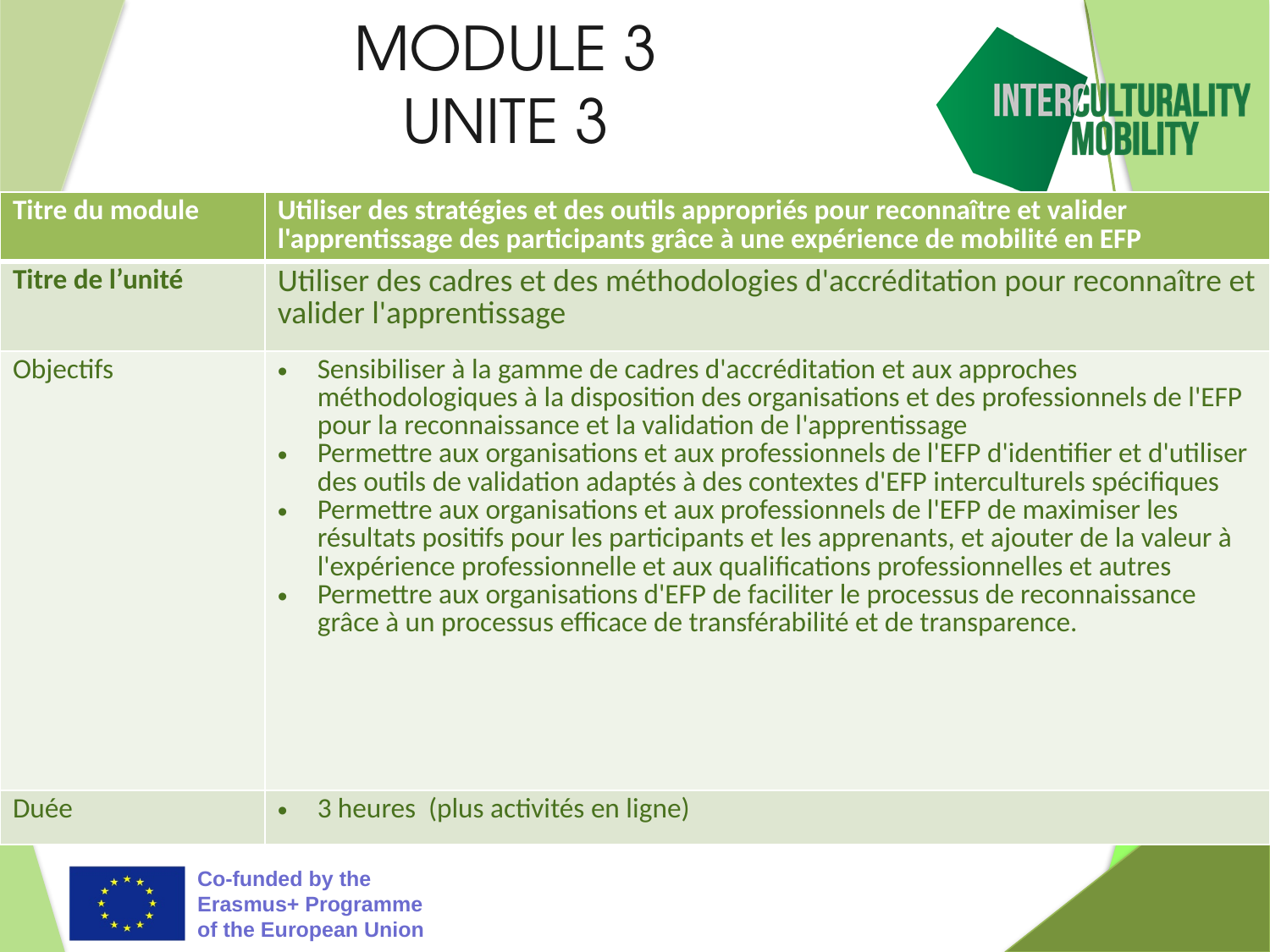

# MODULE 3 UNITE 3
| Titre du module | Utiliser des stratégies et des outils appropriés pour reconnaître et valider l'apprentissage des participants grâce à une expérience de mobilité en EFP |
| --- | --- |
| Titre de l’unité | Utiliser des cadres et des méthodologies d'accréditation pour reconnaître et valider l'apprentissage |
| Objectifs | Sensibiliser à la gamme de cadres d'accréditation et aux approches méthodologiques à la disposition des organisations et des professionnels de l'EFP pour la reconnaissance et la validation de l'apprentissage Permettre aux organisations et aux professionnels de l'EFP d'identifier et d'utiliser des outils de validation adaptés à des contextes d'EFP interculturels spécifiques Permettre aux organisations et aux professionnels de l'EFP de maximiser les résultats positifs pour les participants et les apprenants, et ajouter de la valeur à l'expérience professionnelle et aux qualifications professionnelles et autres Permettre aux organisations d'EFP de faciliter le processus de reconnaissance grâce à un processus efficace de transférabilité et de transparence. |
| Duée | 3 heures (plus activités en ligne) |